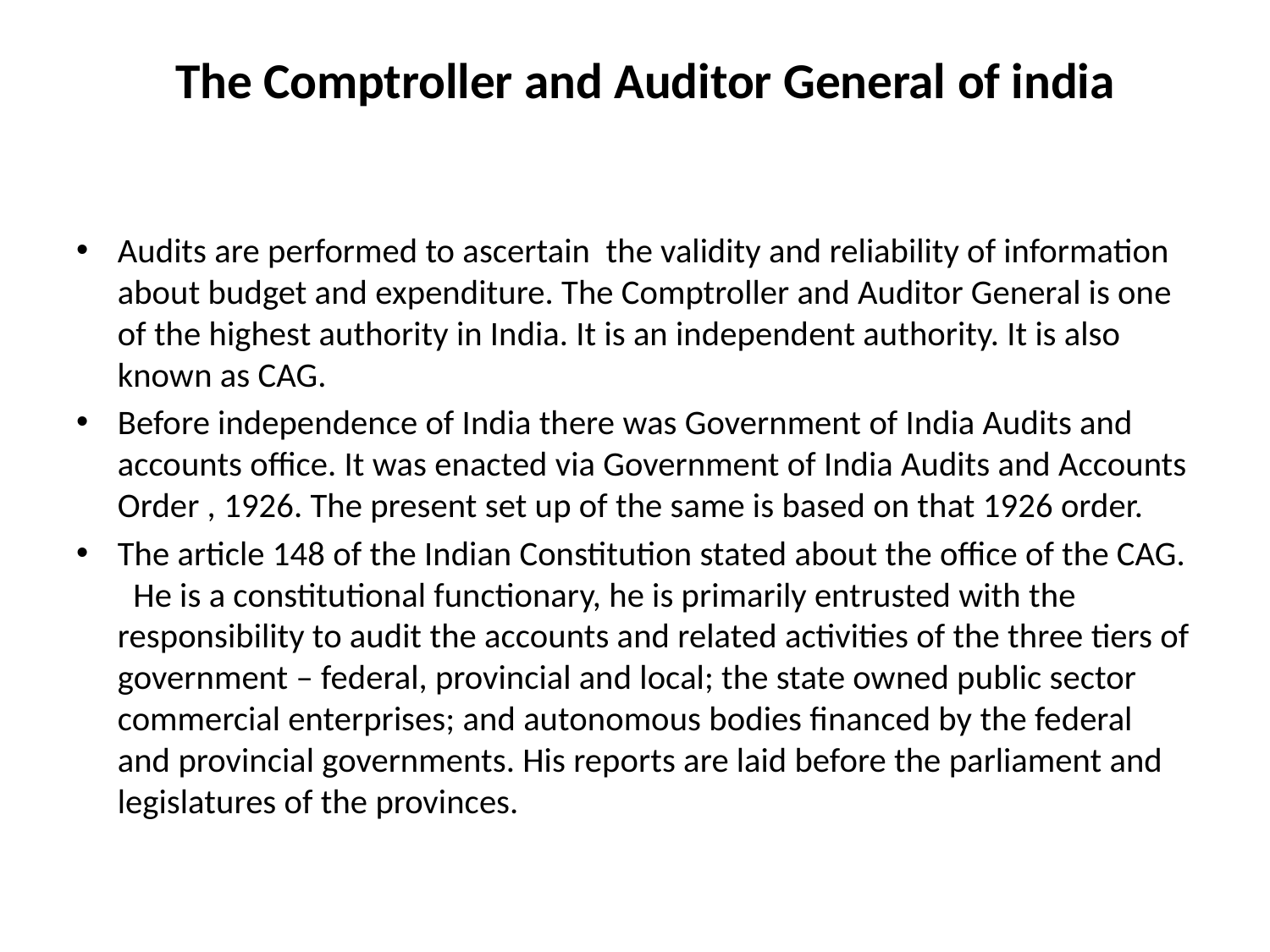

# The Comptroller and Auditor General of india
Audits are performed to ascertain  the validity and reliability of information about budget and expenditure. The Comptroller and Auditor General is one of the highest authority in India. It is an independent authority. It is also known as CAG.
Before independence of India there was Government of India Audits and accounts office. It was enacted via Government of India Audits and Accounts Order , 1926. The present set up of the same is based on that 1926 order.
The article 148 of the Indian Constitution stated about the office of the CAG.   He is a constitutional functionary, he is primarily entrusted with the responsibility to audit the accounts and related activities of the three tiers of government – federal, provincial and local; the state owned public sector commercial enterprises; and autonomous bodies financed by the federal and provincial governments. His reports are laid before the parliament and legislatures of the provinces.